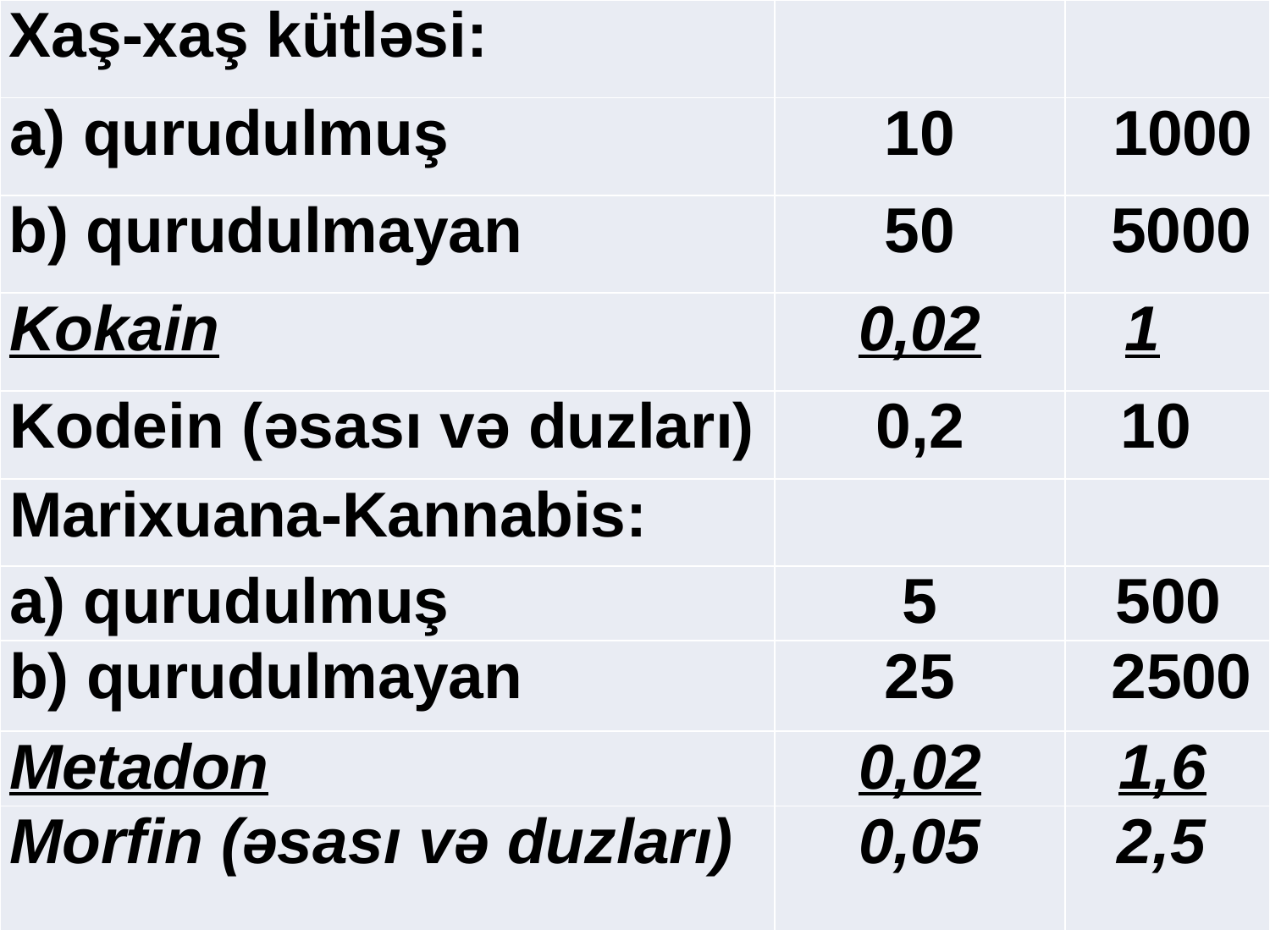

| Xaş-xaş kütləsi: |  |  |
| --- | --- | --- |
| a) qurudulmuş | 10 | 1000 |
| b) qurudulmayan | 50 | 5000 |
| Kokain | 0,02 | 1 |
| Kodein (əsası və duzları) | 0,2 | 10 |
| Marixuana-Kannabis: |  |  |
| a) qurudulmuş | 5 | 500 |
| b) qurudulmayan | 25 | 2500 |
| Metadon | 0,02 | 1,6 |
| Morfin (əsası və duzları) | 0,05 | 2,5 |